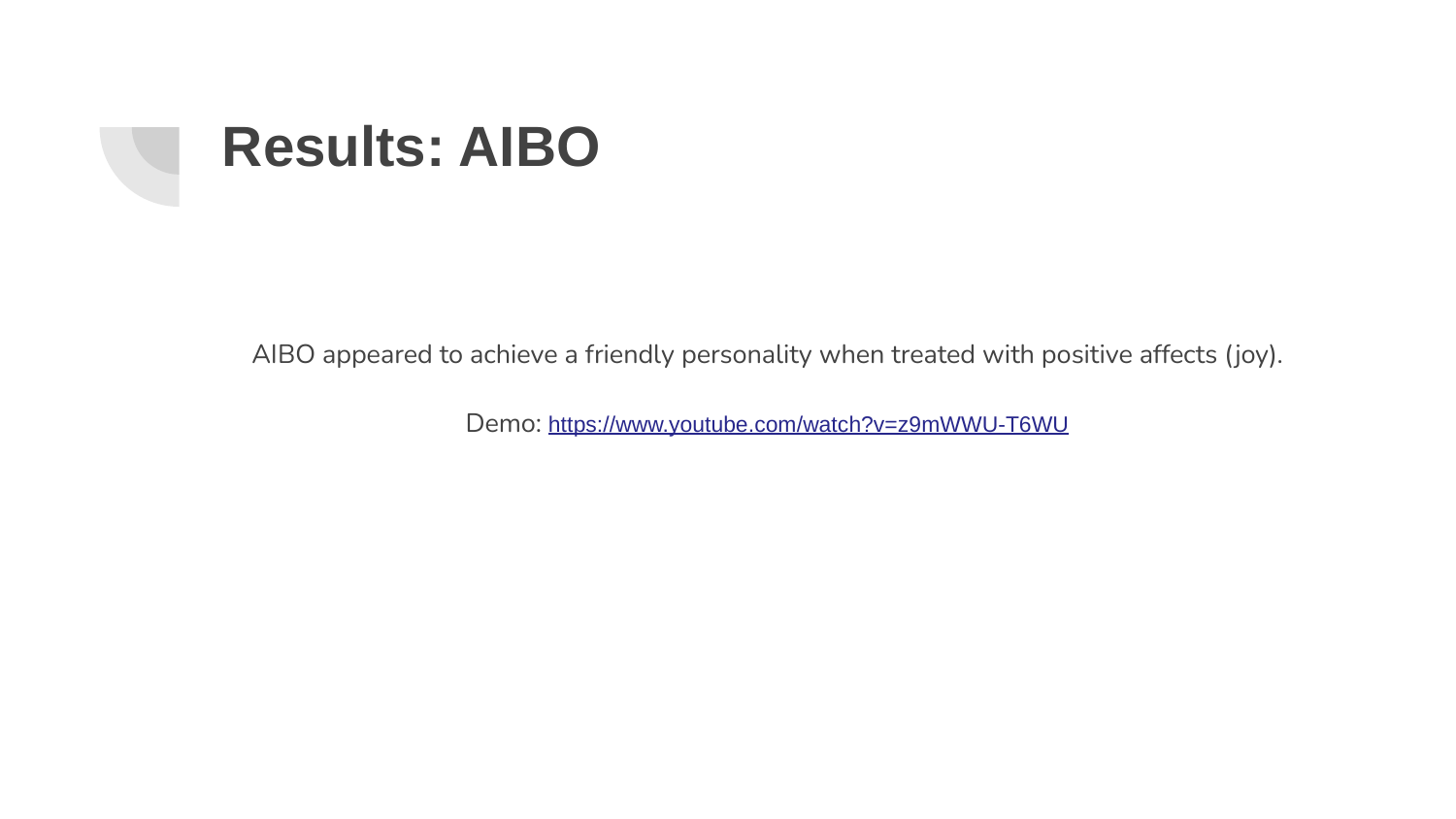

# Results: AIBO
AIBO appeared to achieve a friendly personality when treated with positive affects (joy).
Demo: https://www.youtube.com/watch?v=z9mWWU-T6WU